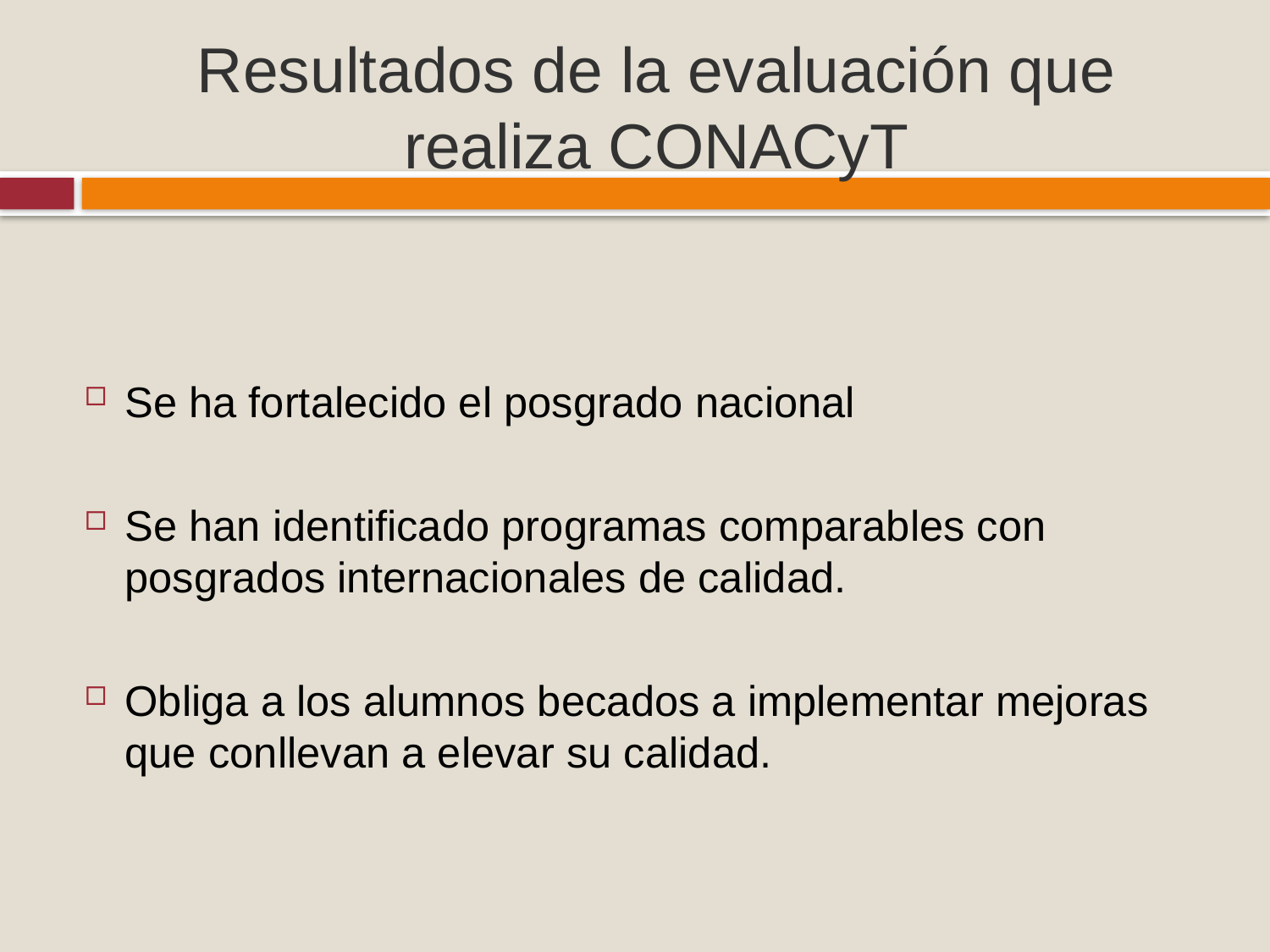

# Resultados de la evaluación que realiza CONACyT

Se ha fortalecido el posgrado nacional

Se han identificado programas comparables con posgrados internacionales de calidad.

Obliga a los alumnos becados a implementar mejoras que conllevan a elevar su calidad.